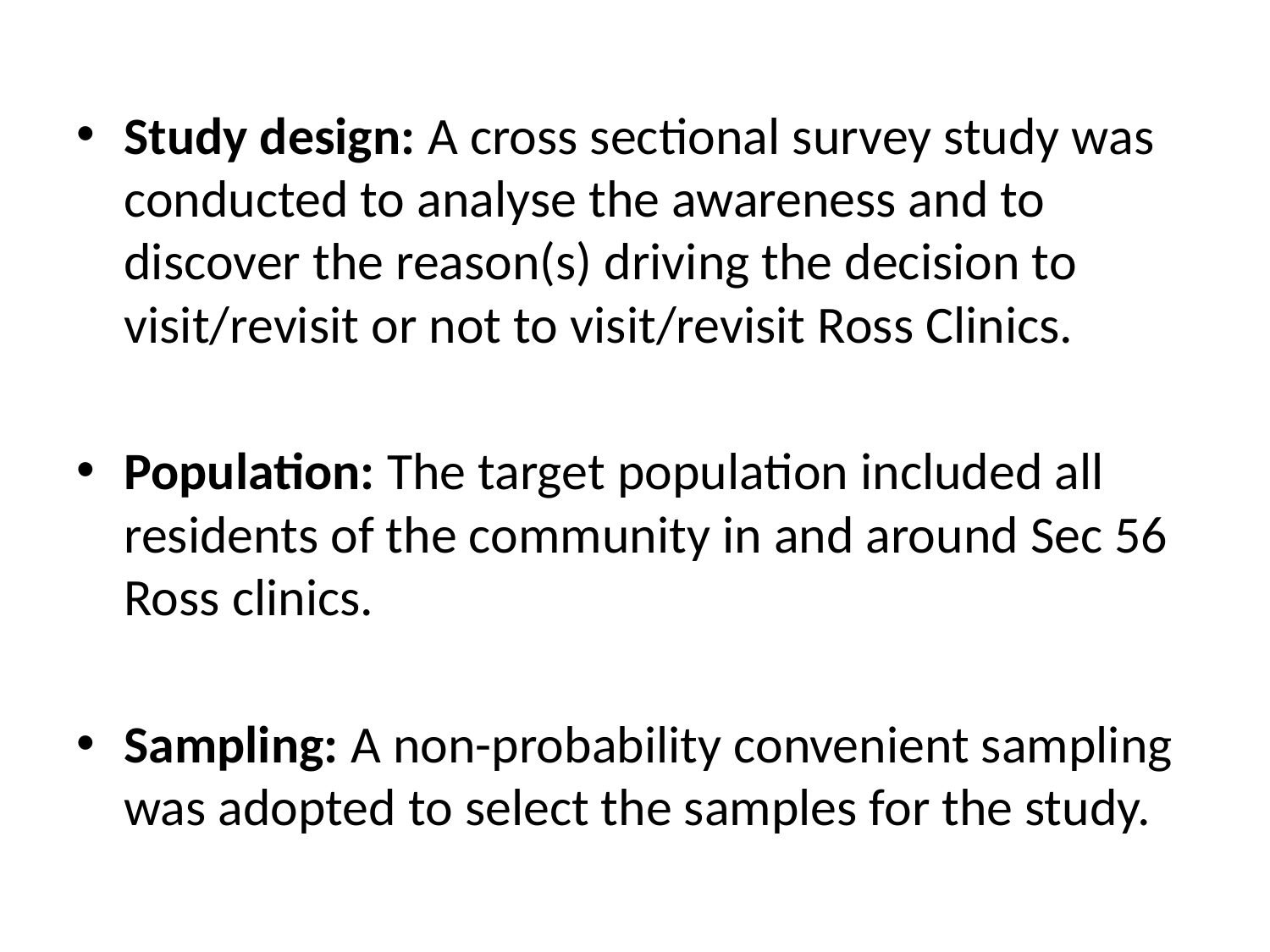

Study design: A cross sectional survey study was conducted to analyse the awareness and to discover the reason(s) driving the decision to visit/revisit or not to visit/revisit Ross Clinics.

Population: The target population included all residents of the community in and around Sec 56 Ross clinics.

Sampling: A non-probability convenient sampling was adopted to select the samples for the study.